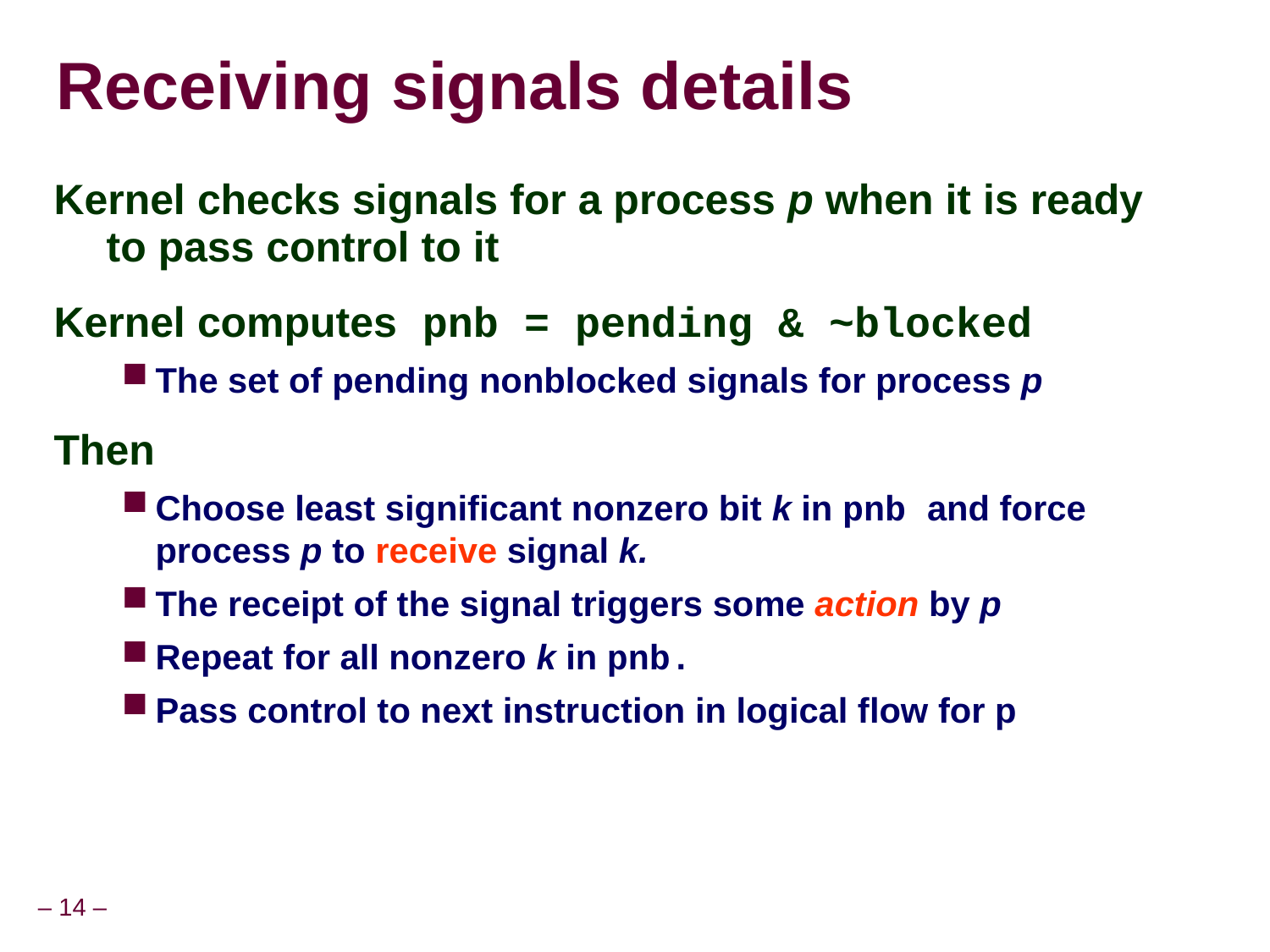

Receiving signals details
Kernel checks signals for a process p when it is ready to pass control to it
Kernel computes pnb = pending & ~blocked
The set of pending nonblocked signals for process p
Then
Choose least significant nonzero bit k in pnb and force process p to receive signal k.
The receipt of the signal triggers some action by p
Repeat for all nonzero k in pnb.
Pass control to next instruction in logical flow for p